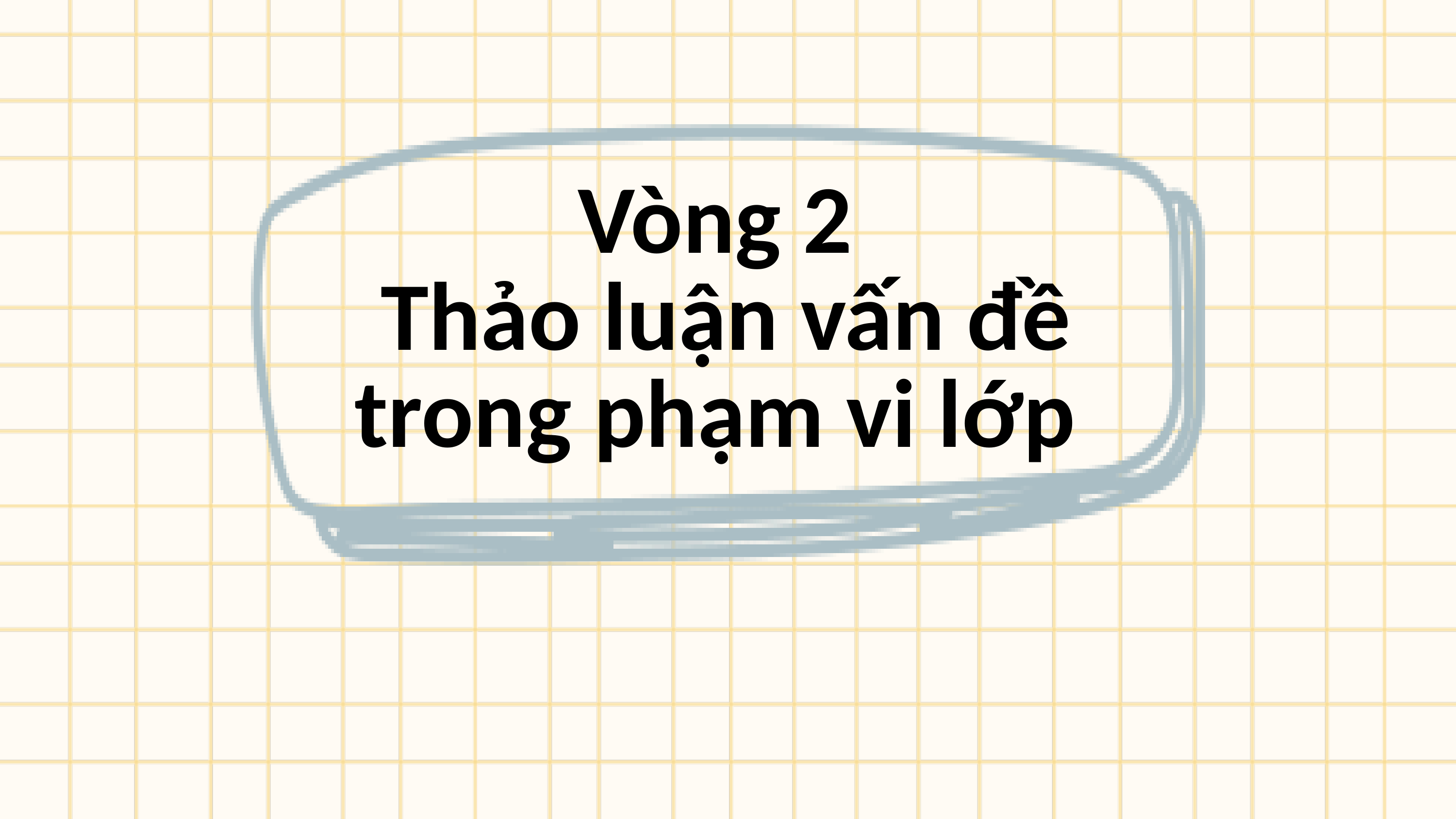

Vòng 2
 Thảo luận vấn đề trong phạm vi lớp